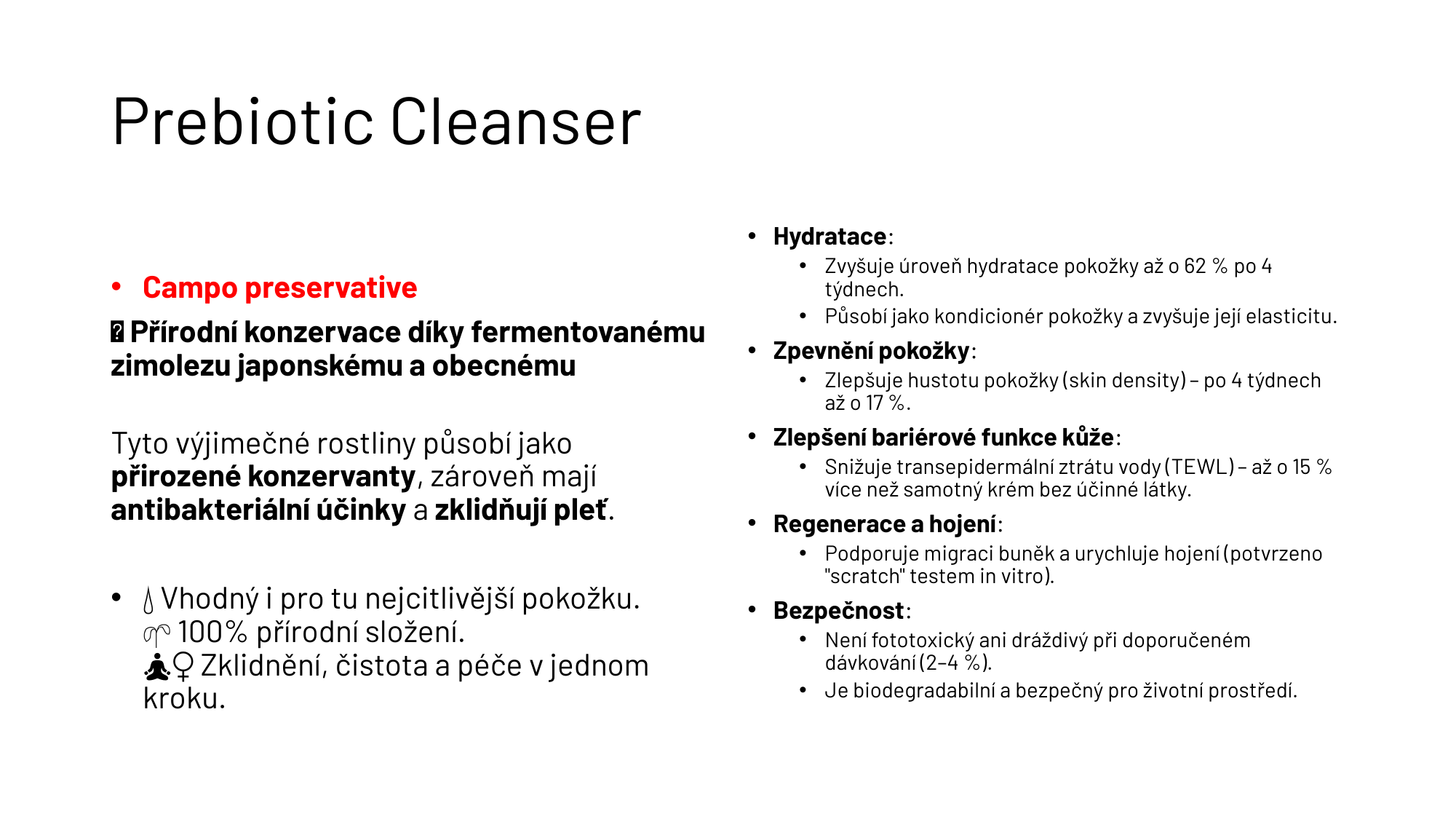

# Prebiotic Cleanser

Campo preservative
🧪 Přírodní konzervace díky fermentovanému zimolezu japonskému a obecnému
Tyto výjimečné rostliny působí jako přirozené konzervanty, zároveň mají antibakteriální účinky a zklidňují pleť.

💧 Vhodný i pro tu nejcitlivější pokožku.
🌱 100% přírodní složení.
🧘‍♀️ Zklidnění, čistota a péče v jednom kroku.

Hydratace:
Zvyšuje úroveň hydratace pokožky až o 62 % po 4 týdnech.
Působí jako kondicionér pokožky a zvyšuje její elasticitu.
Zpevnění pokožky:
Zlepšuje hustotu pokožky (skin density) – po 4 týdnech až o 17 %.
Zlepšení bariérové funkce kůže:
Snižuje transepidermální ztrátu vody (TEWL) – až o 15 % více než samotný krém bez účinné látky.
Regenerace a hojení:
Podporuje migraci buněk a urychluje hojení (potvrzeno "scratch" testem in vitro).
Bezpečnost:
Není fototoxický ani dráždivý při doporučeném dávkování (2–4 %).
Je biodegradabilní a bezpečný pro životní prostředí.